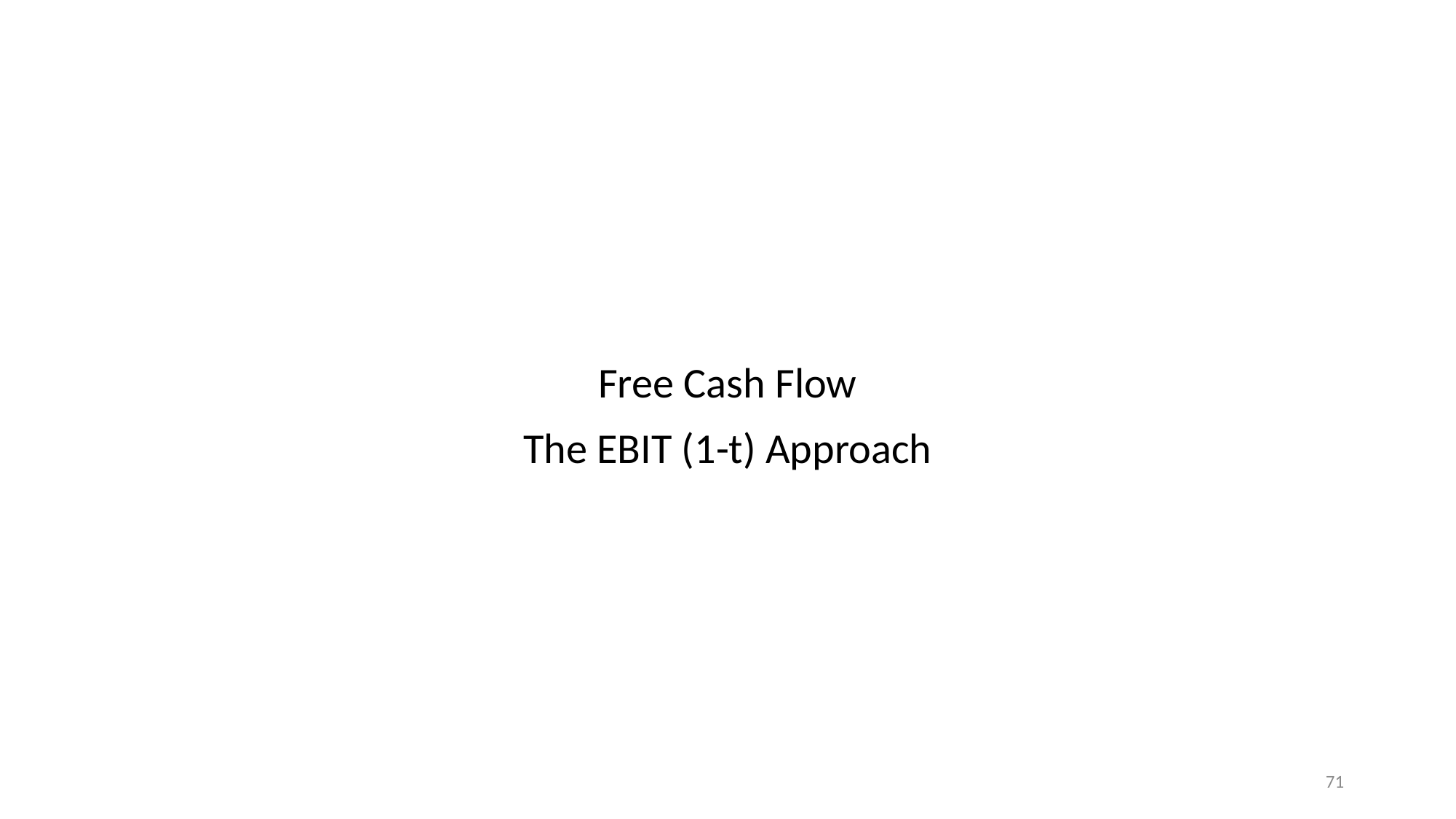

#
Free Cash Flow
The EBIT (1-t) Approach
71